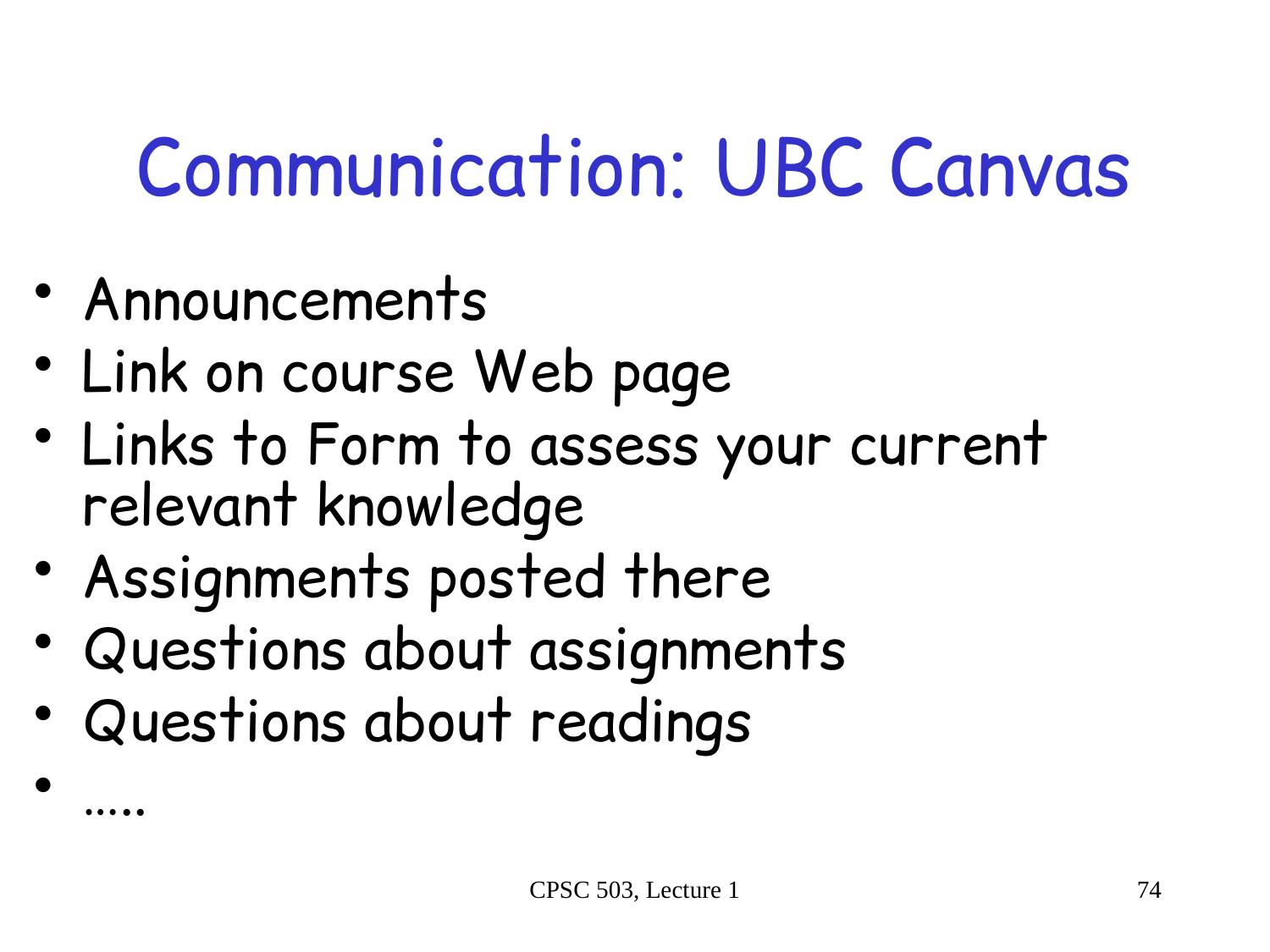

# Communication: UBC Canvas
Announcements
Link on course Web page
Links to Form to assess your current relevant knowledge
Assignments posted there
Questions about assignments
Questions about readings
…..

CPSC 503, Lecture 1
74